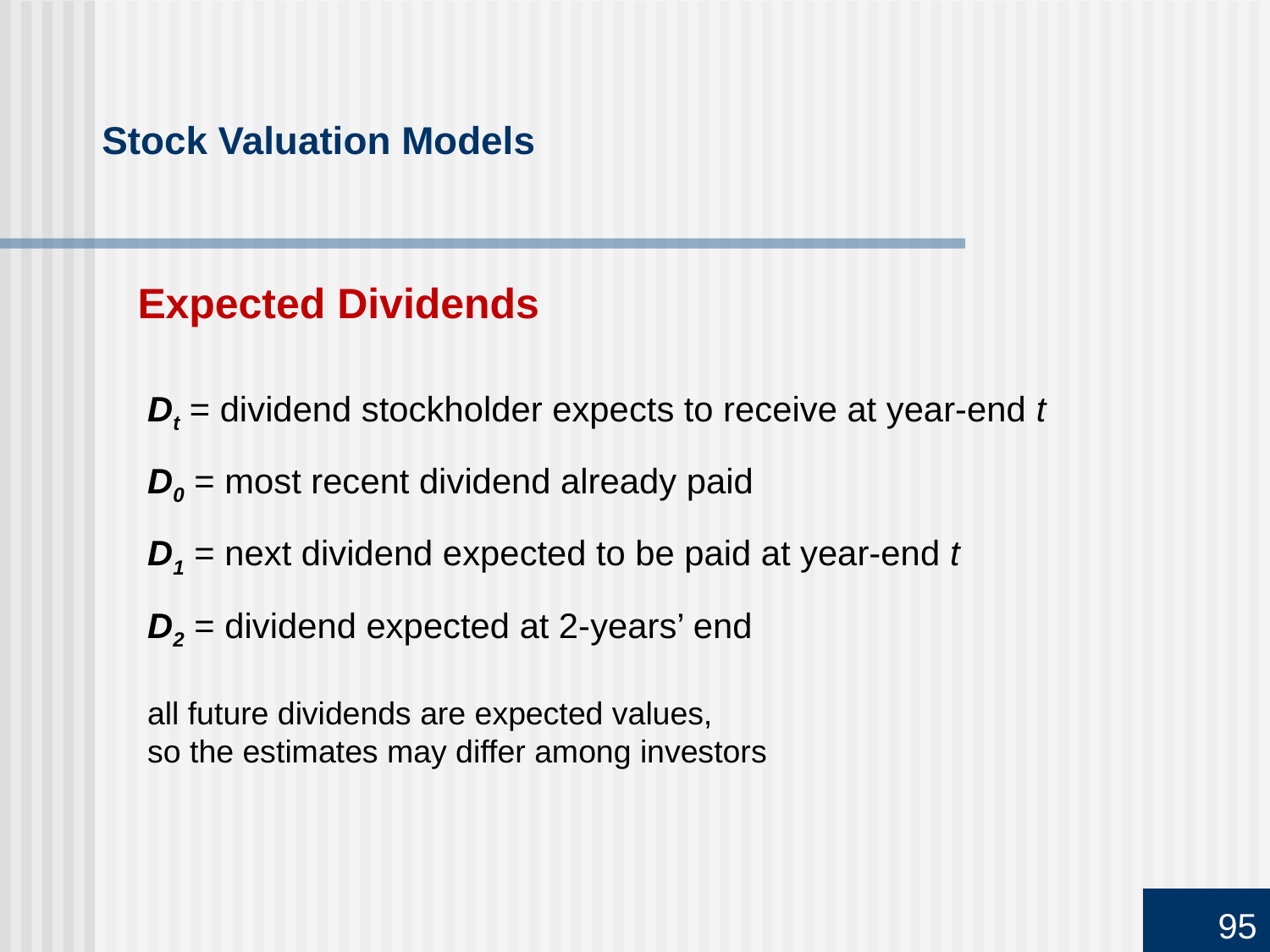

# Stock Valuation Models
Expected Dividends

Dt = dividend stockholder expects to receive at year-end t
D0 = most recent dividend already paid
D1 = next dividend expected to be paid at year-end t
D2 = dividend expected at 2-years’ end

all future dividends are expected values,
so the estimates may differ among investors

95